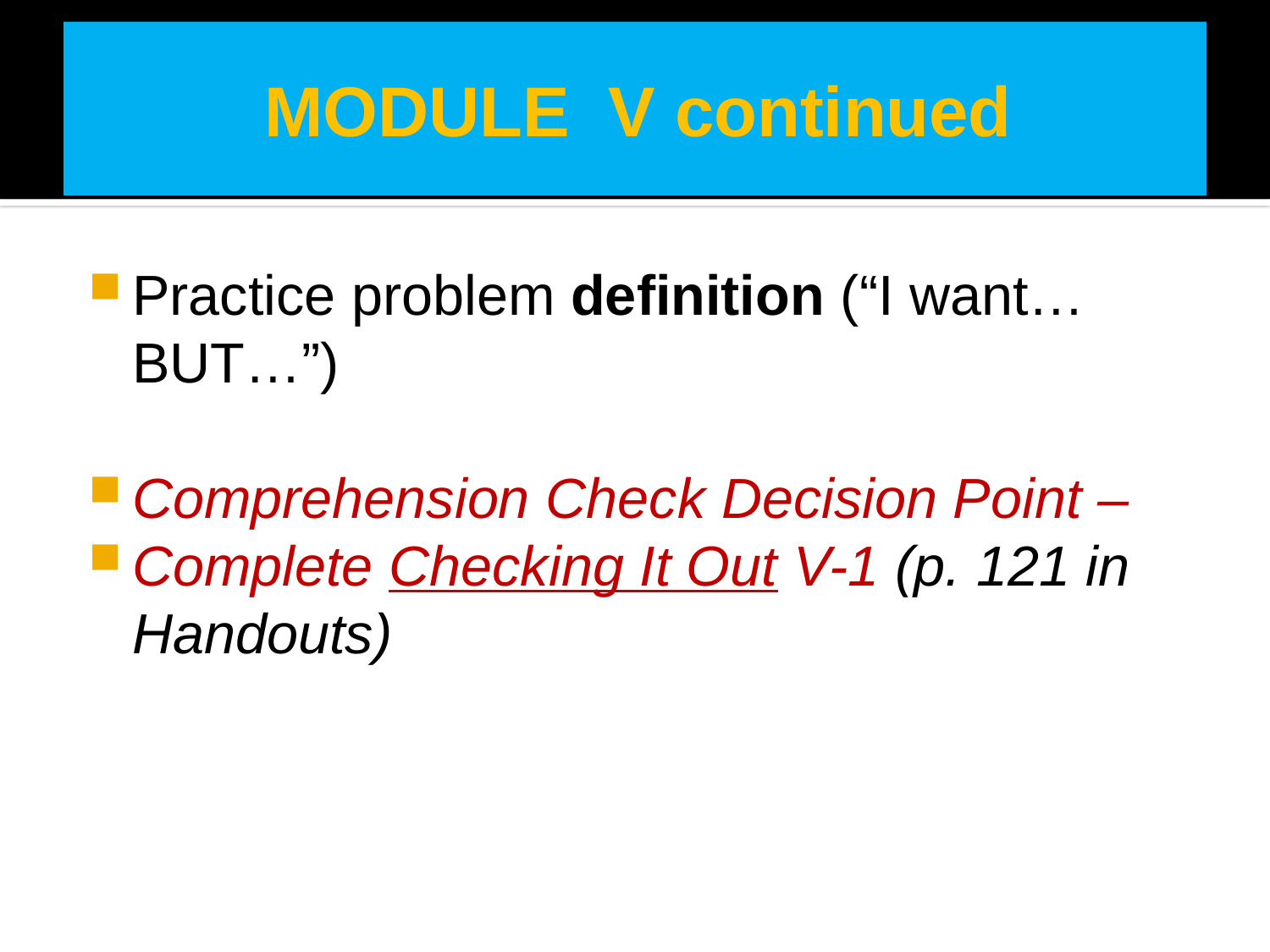

# MODULE  V continued
Practice problem definition (“I want… BUT…”)

Comprehension Check Decision Point –
Complete Checking It Out V-1 (p. 121 in Handouts)